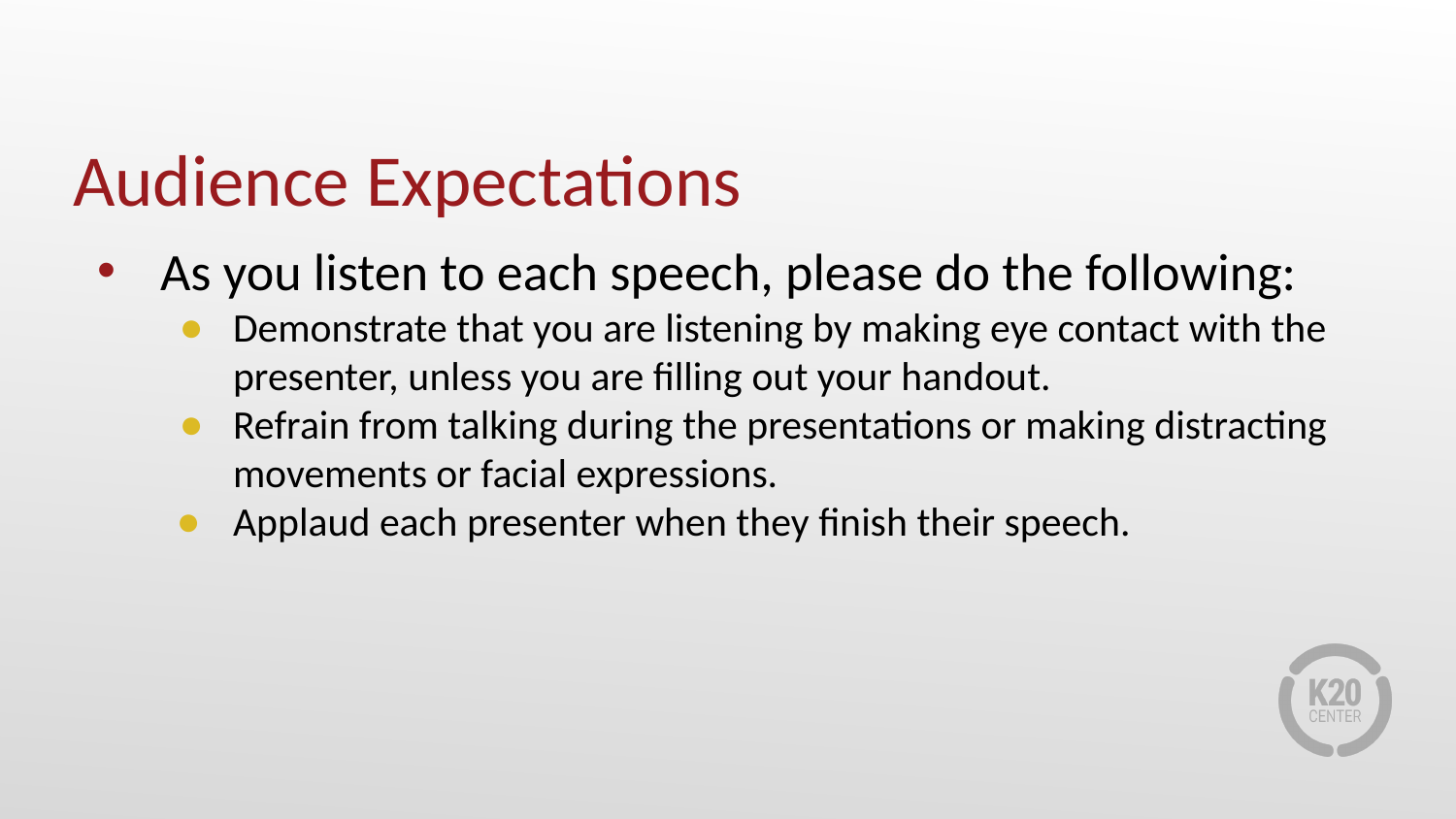

# Audience Expectations
As you listen to each speech, please do the following:
Demonstrate that you are listening by making eye contact with the presenter, unless you are filling out your handout.
Refrain from talking during the presentations or making distracting movements or facial expressions.
Applaud each presenter when they finish their speech.